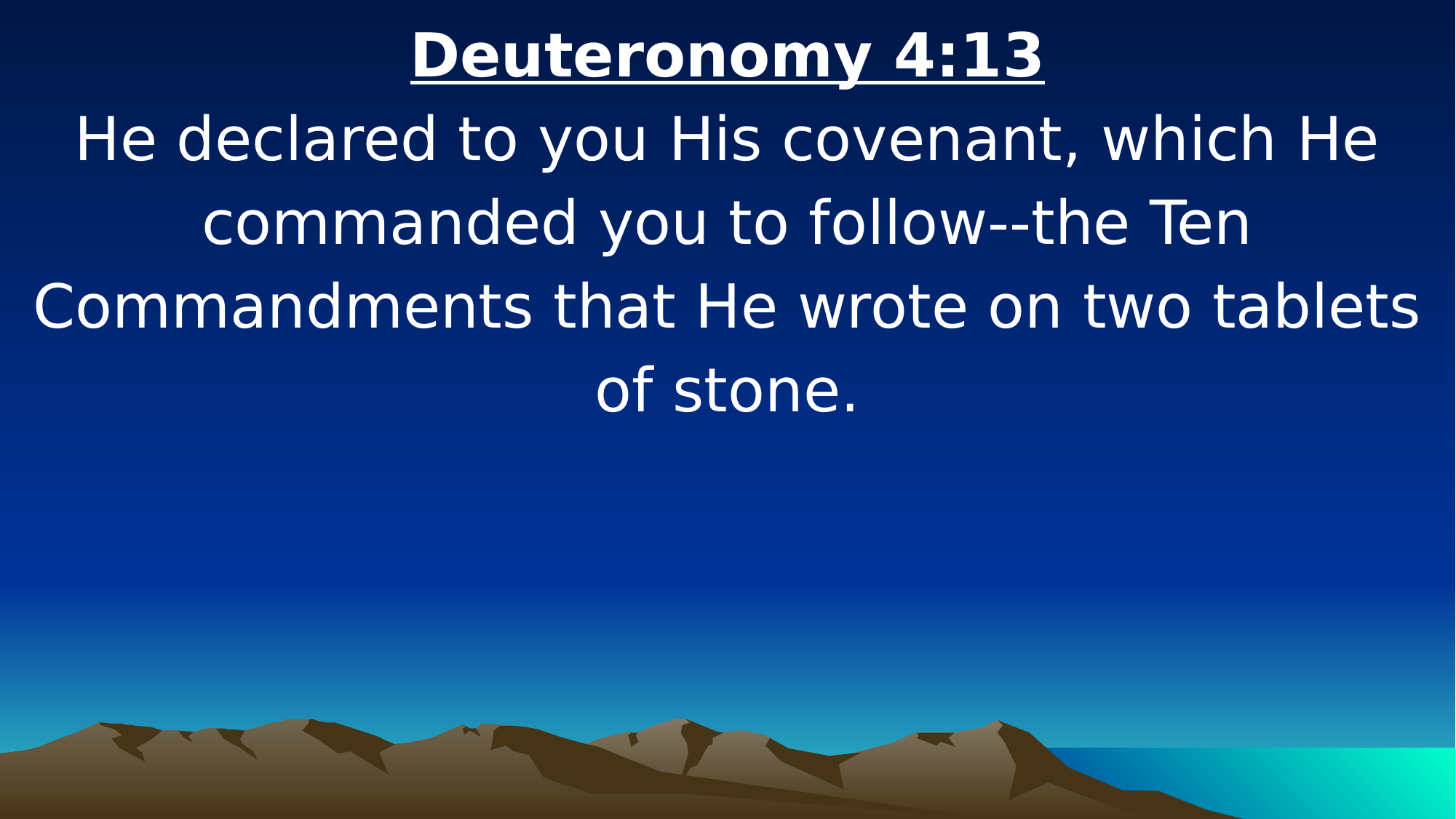

Deuteronomy 4:13
He declared to you His covenant, which He commanded you to follow--the Ten Commandments that He wrote on two tablets of stone.